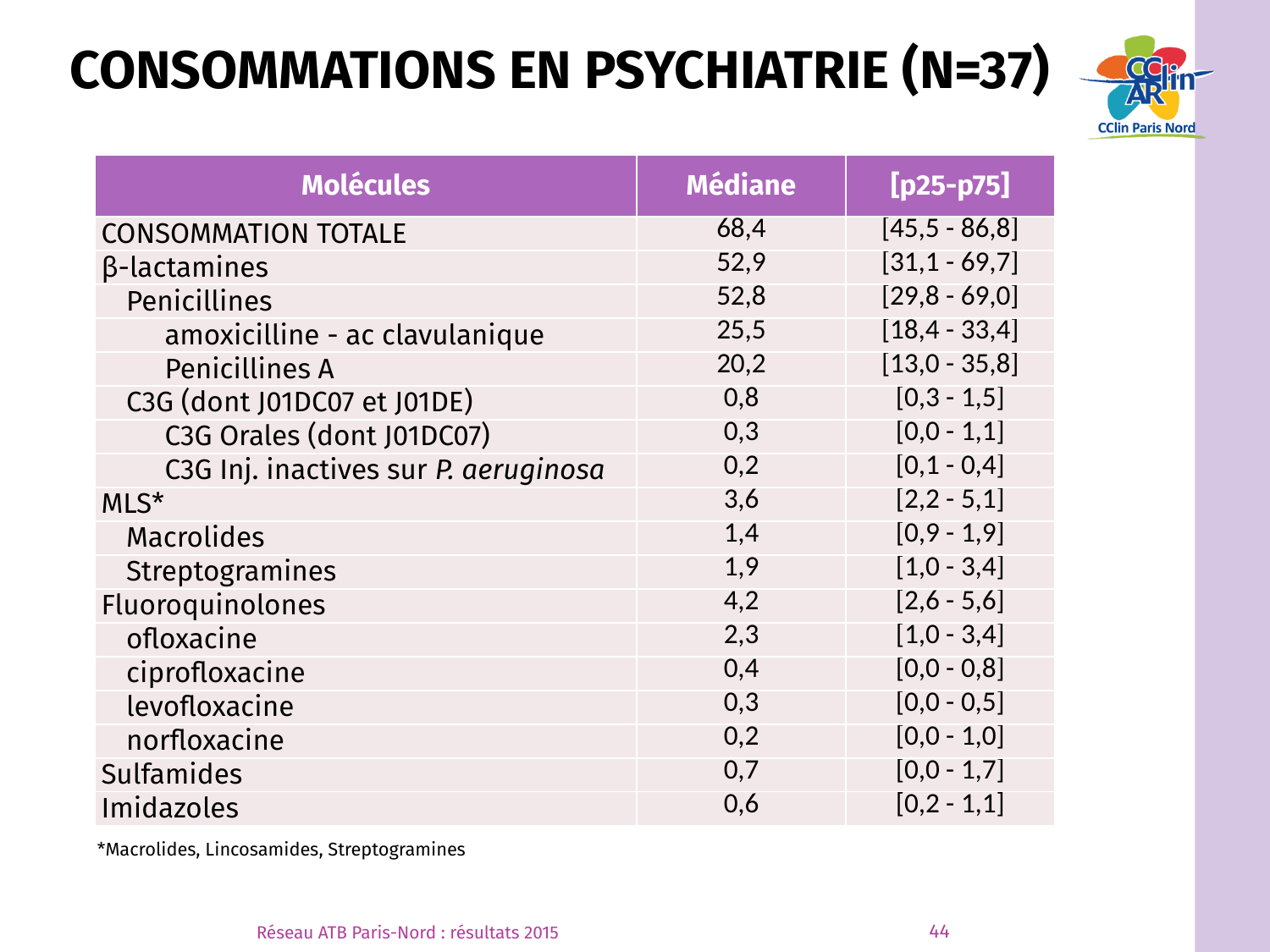

# Consommations en psychiatrie (n=37)
| Molécules | Médiane | [p25-p75] |
| --- | --- | --- |
| CONSOMMATION TOTALE | 68,4 | [45,5 - 86,8] |
| β-lactamines | 52,9 | [31,1 - 69,7] |
| Penicillines | 52,8 | [29,8 - 69,0] |
| amoxicilline - ac clavulanique | 25,5 | [18,4 - 33,4] |
| Penicillines A | 20,2 | [13,0 - 35,8] |
| C3G (dont J01DC07 et J01DE) | 0,8 | [0,3 - 1,5] |
| C3G Orales (dont J01DC07) | 0,3 | [0,0 - 1,1] |
| C3G Inj. inactives sur P. aeruginosa | 0,2 | [0,1 - 0,4] |
| MLS\* | 3,6 | [2,2 - 5,1] |
| Macrolides | 1,4 | [0,9 - 1,9] |
| Streptogramines | 1,9 | [1,0 - 3,4] |
| Fluoroquinolones | 4,2 | [2,6 - 5,6] |
| ofloxacine | 2,3 | [1,0 - 3,4] |
| ciprofloxacine | 0,4 | [0,0 - 0,8] |
| levofloxacine | 0,3 | [0,0 - 0,5] |
| norfloxacine | 0,2 | [0,0 - 1,0] |
| Sulfamides | 0,7 | [0,0 - 1,7] |
| Imidazoles | 0,6 | [0,2 - 1,1] |
*Macrolides, Lincosamides, Streptogramines
44
Réseau ATB Paris-Nord : résultats 2015